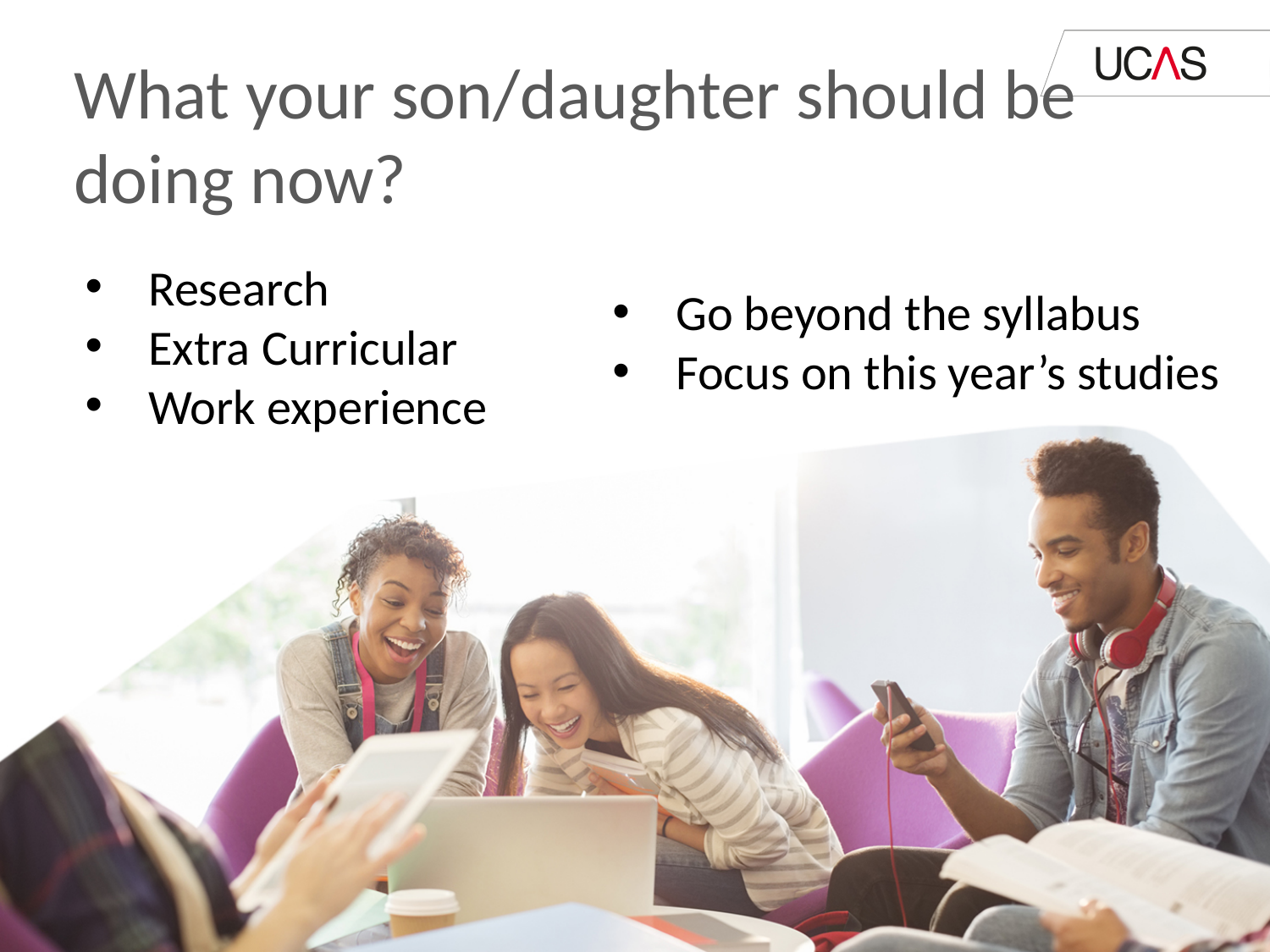

What your son/daughter should be doing now?
Research
Extra Curricular
Work experience

Go beyond the syllabus
Focus on this year’s studies